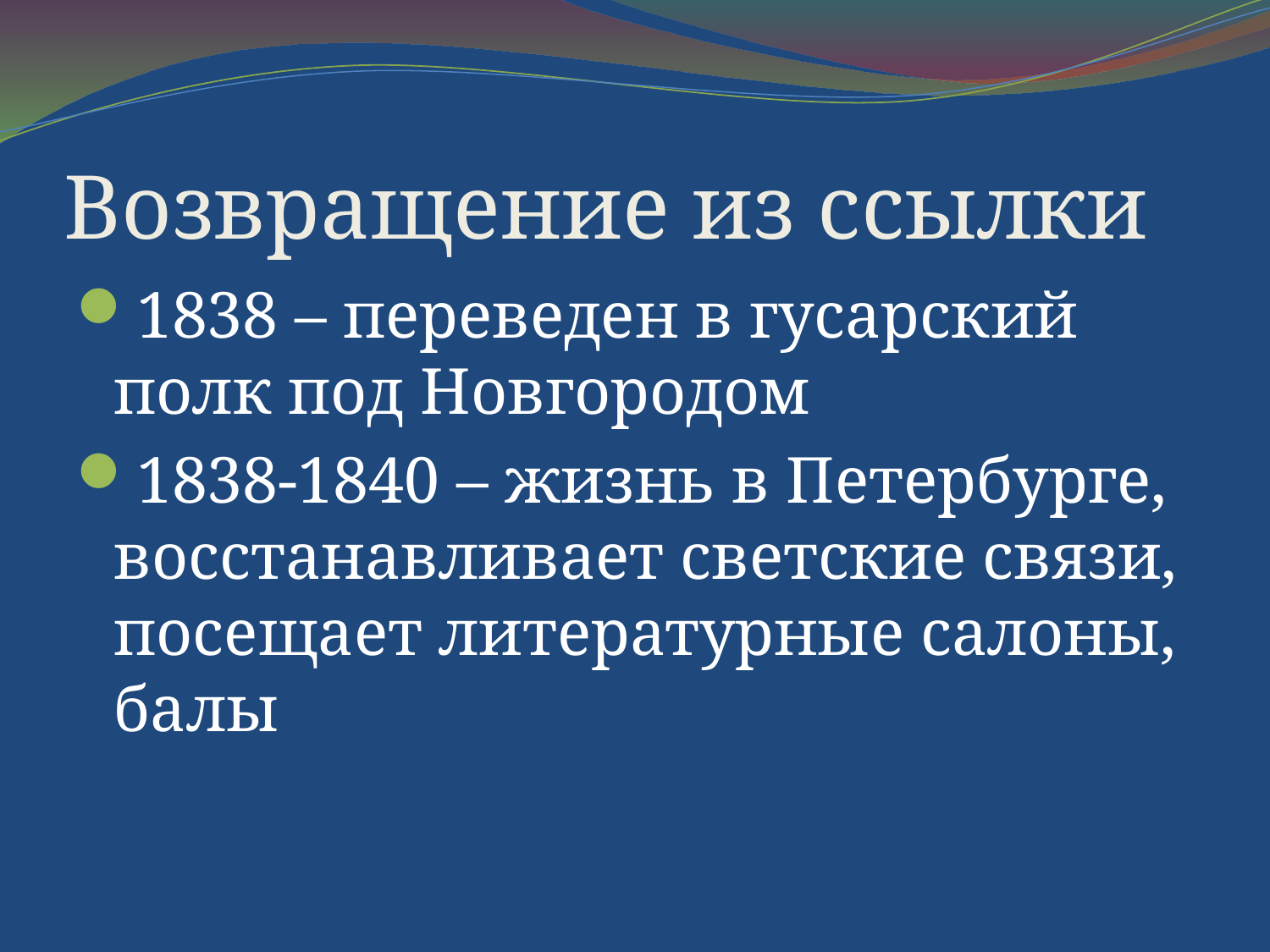

# Возвращение из ссылки
1838 – переведен в гусарский полк под Новгородом
1838-1840 – жизнь в Петербурге, восстанавливает светские связи, посещает литературные салоны, балы